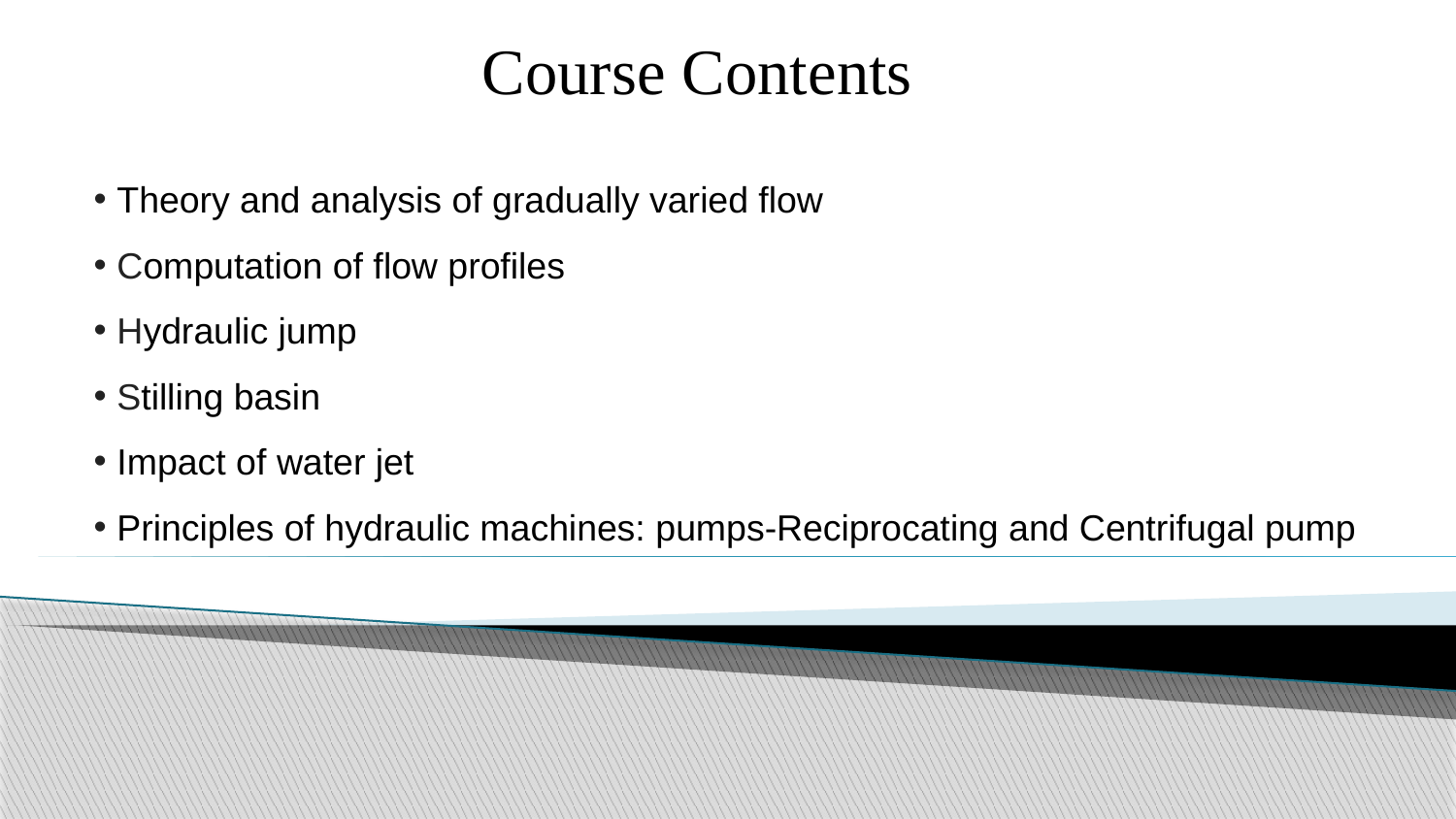

Course Contents
 Theory and analysis of gradually varied flow
 Computation of flow profiles
 Hydraulic jump
 Stilling basin
 Impact of water jet
 Principles of hydraulic machines: pumps-Reciprocating and Centrifugal pump